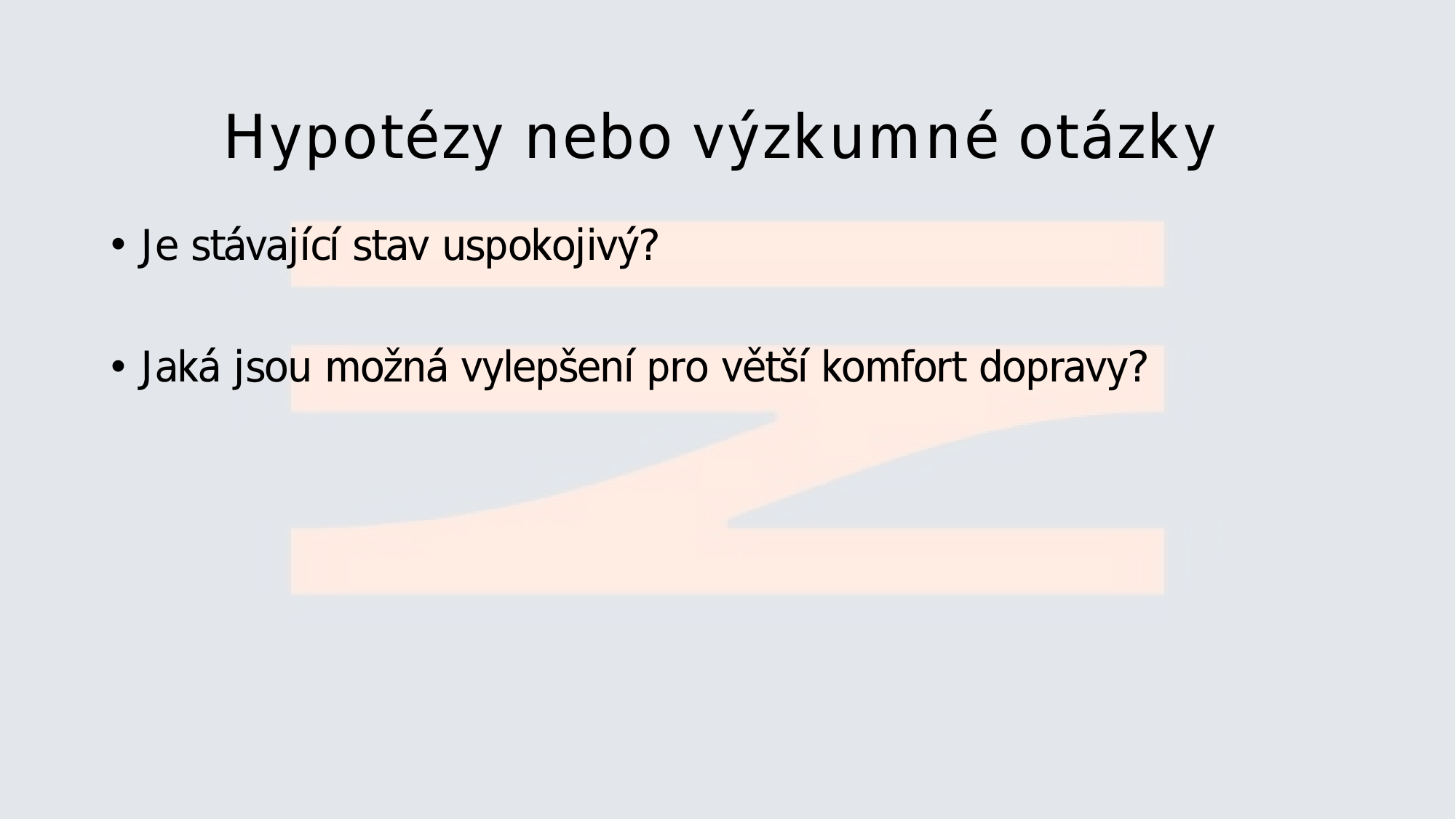

# Hypotézy nebo výzkumné otázky
Je stávající stav uspokojivý?

Jaká jsou možná vylepšení pro větší komfort dopravy?